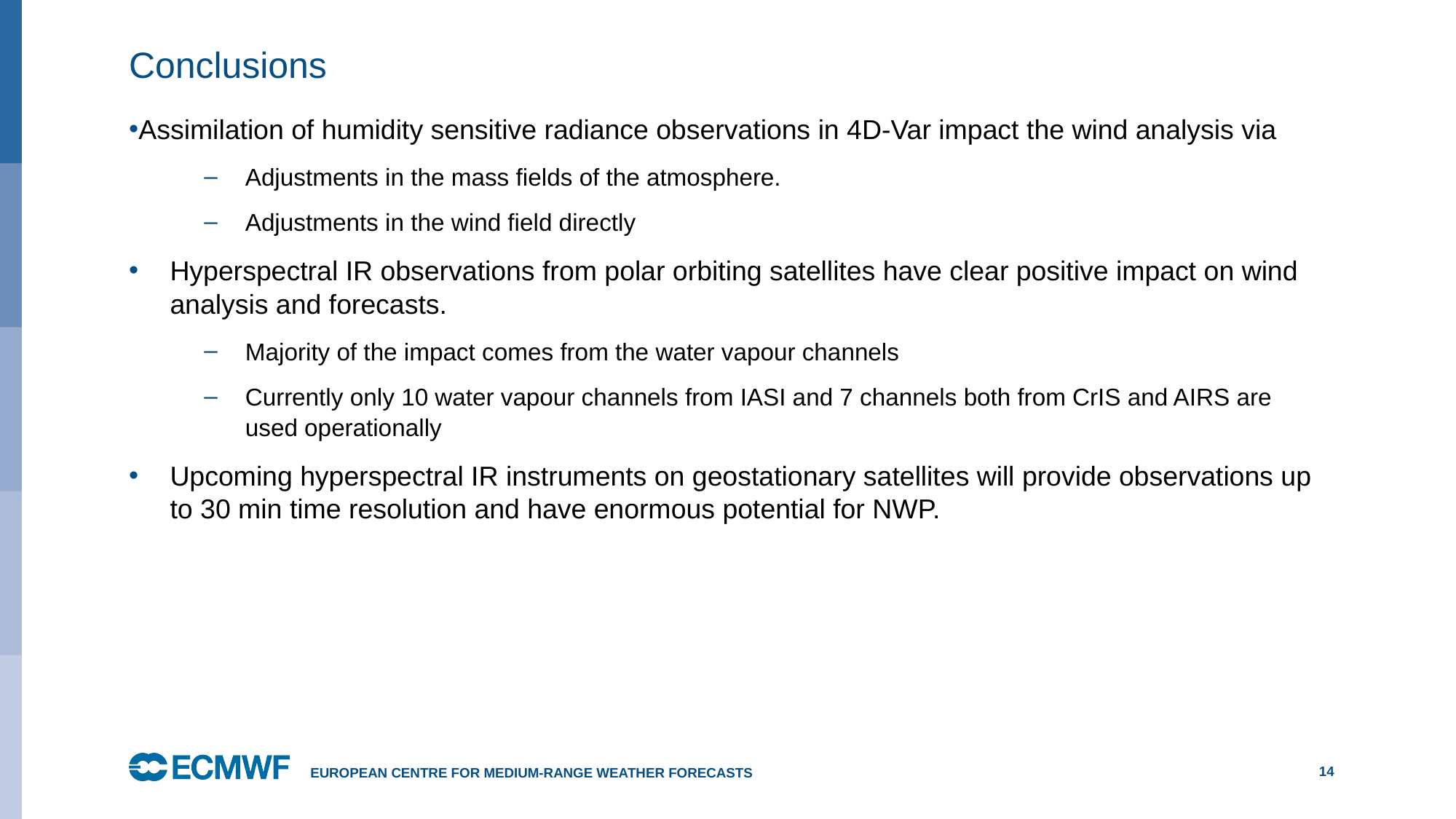

# Conclusions
Assimilation of humidity sensitive radiance observations in 4D-Var impact the wind analysis via
Adjustments in the mass fields of the atmosphere.
Adjustments in the wind field directly
Hyperspectral IR observations from polar orbiting satellites have clear positive impact on wind analysis and forecasts.
Majority of the impact comes from the water vapour channels
Currently only 10 water vapour channels from IASI and 7 channels both from CrIS and AIRS are used operationally
Upcoming hyperspectral IR instruments on geostationary satellites will provide observations up to 30 min time resolution and have enormous potential for NWP.

European Centre for Medium-Range Weather Forecasts
14